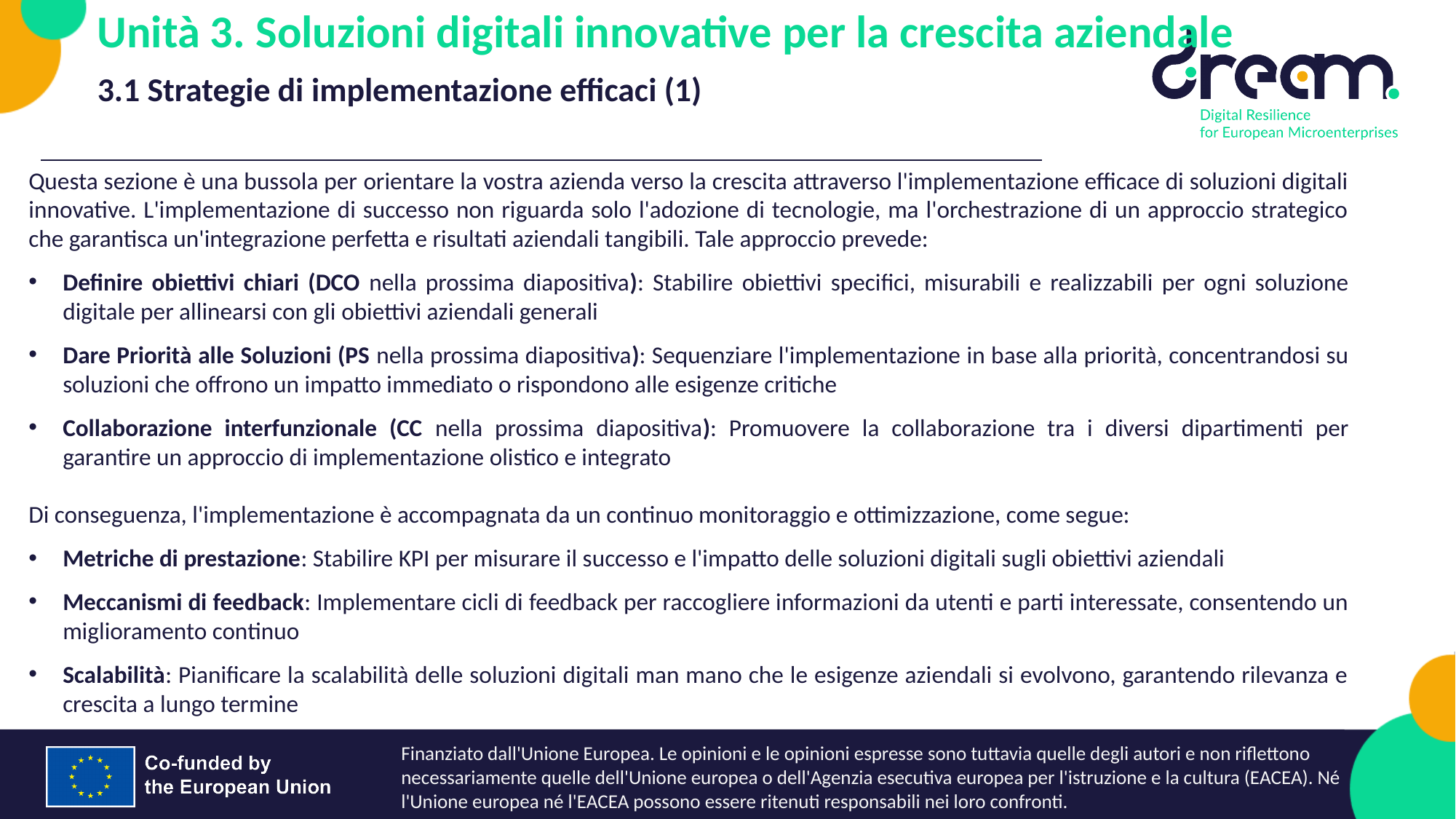

Unità 3. Soluzioni digitali innovative per la crescita aziendale
3.1 Strategie di implementazione efficaci (1)
Questa sezione è una bussola per orientare la vostra azienda verso la crescita attraverso l'implementazione efficace di soluzioni digitali innovative. L'implementazione di successo non riguarda solo l'adozione di tecnologie, ma l'orchestrazione di un approccio strategico che garantisca un'integrazione perfetta e risultati aziendali tangibili. Tale approccio prevede:

Definire obiettivi chiari (DCO nella prossima diapositiva): Stabilire obiettivi specifici, misurabili e realizzabili per ogni soluzione digitale per allinearsi con gli obiettivi aziendali generali

Dare Priorità alle Soluzioni (PS nella prossima diapositiva): Sequenziare l'implementazione in base alla priorità, concentrandosi su soluzioni che offrono un impatto immediato o rispondono alle esigenze critiche

Collaborazione interfunzionale (CC nella prossima diapositiva): Promuovere la collaborazione tra i diversi dipartimenti per garantire un approccio di implementazione olistico e integrato

Di conseguenza, l'implementazione è accompagnata da un continuo monitoraggio e ottimizzazione, come segue:

Metriche di prestazione: Stabilire KPI per misurare il successo e l'impatto delle soluzioni digitali sugli obiettivi aziendali

Meccanismi di feedback: Implementare cicli di feedback per raccogliere informazioni da utenti e parti interessate, consentendo un miglioramento continuo

Scalabilità: Pianificare la scalabilità delle soluzioni digitali man mano che le esigenze aziendali si evolvono, garantendo rilevanza e crescita a lungo termine